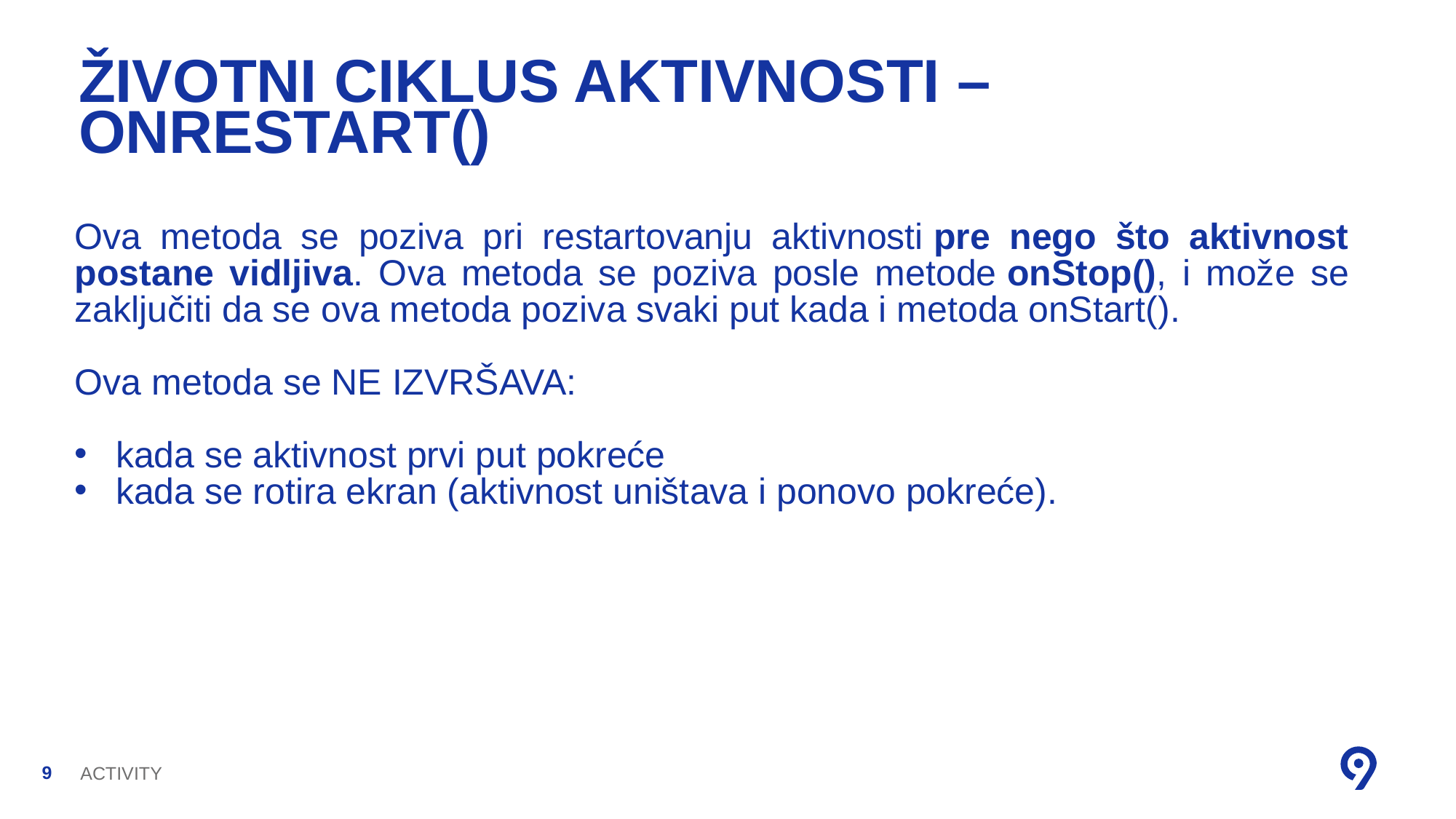

# Životni ciklus Aktivnosti – onREstart()

Ova metoda se poziva pri restartovanju aktivnosti pre nego što aktivnost postane vidljiva. Ova metoda se poziva posle metode onStop(), i može se zaključiti da se ova metoda poziva svaki put kada i metoda onStart().
Ova metoda se NE IZVRŠAVA:

kada se aktivnost prvi put pokreće
kada se rotira ekran (aktivnost uništava i ponovo pokreće).

ACTIVITY
9